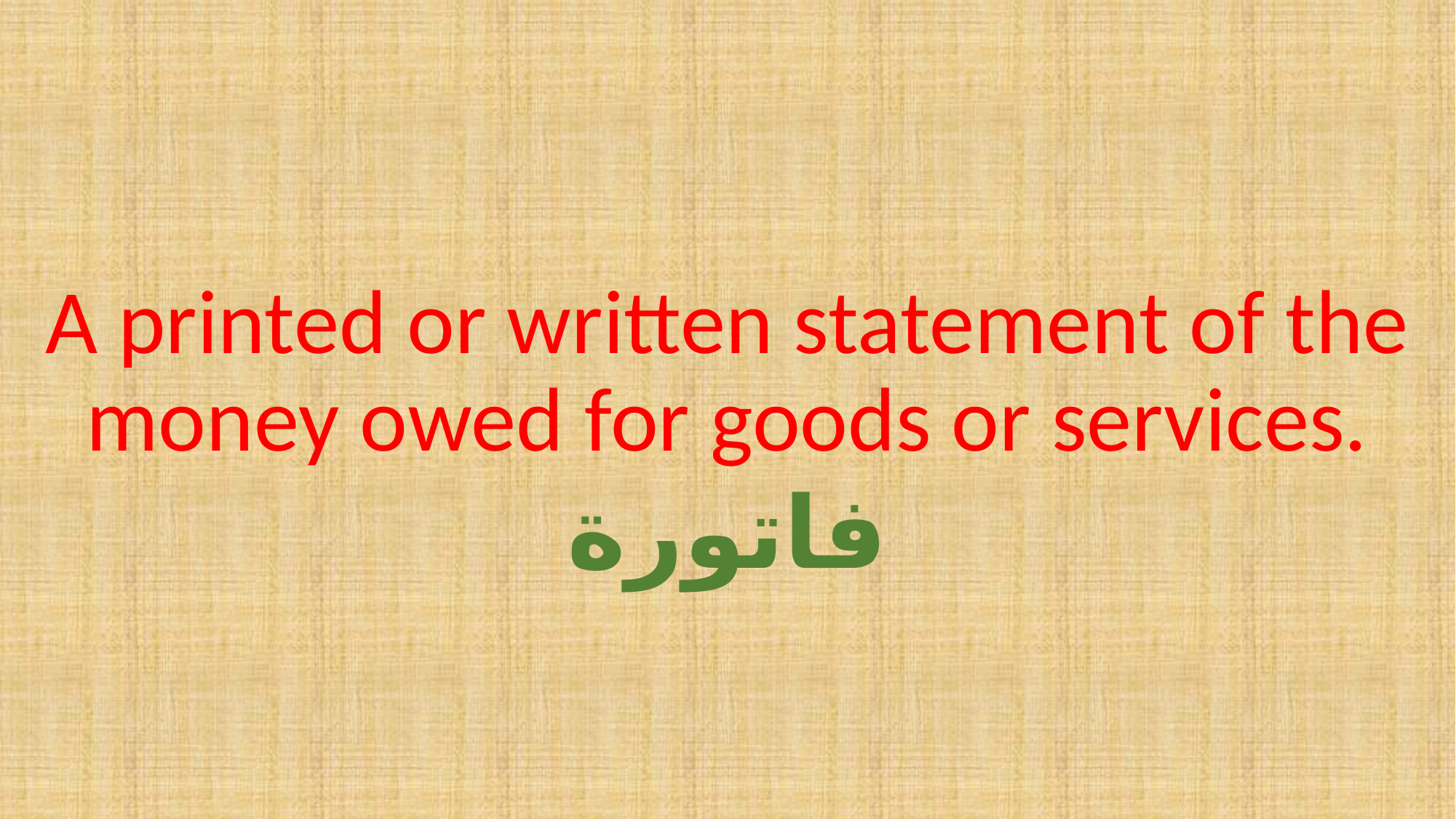

# A printed or written statement of the money owed for goods or services.
فاتورة